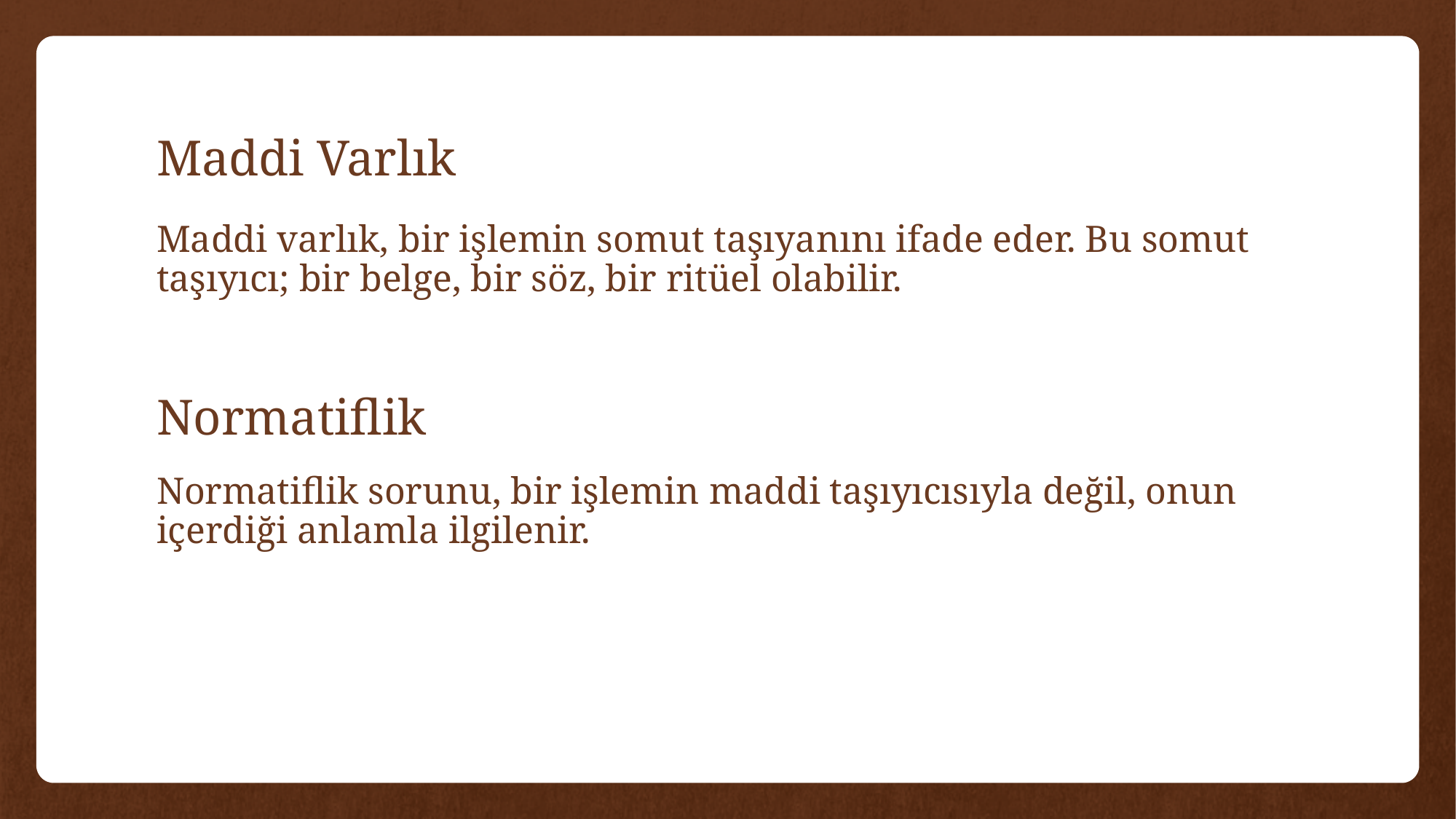

# Maddi Varlık
Maddi varlık, bir işlemin somut taşıyanını ifade eder. Bu somut taşıyıcı; bir belge, bir söz, bir ritüel olabilir.

Normatiflik
Normatiflik sorunu, bir işlemin maddi taşıyıcısıyla değil, onun içerdiği anlamla ilgilenir.